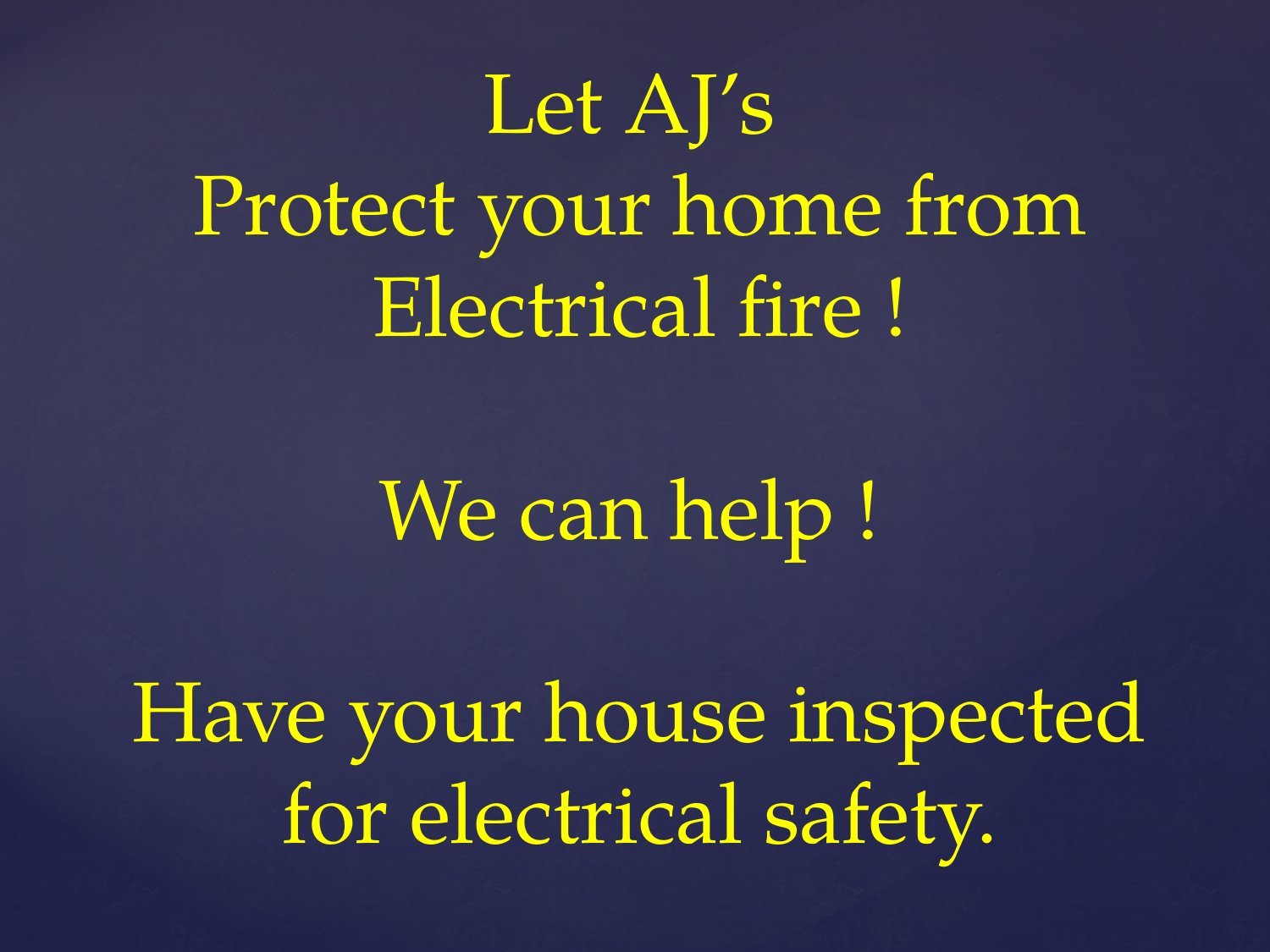

Let AJ’s
Protect your home from Electrical fire !

We can help !

Have your house inspected for electrical safety.